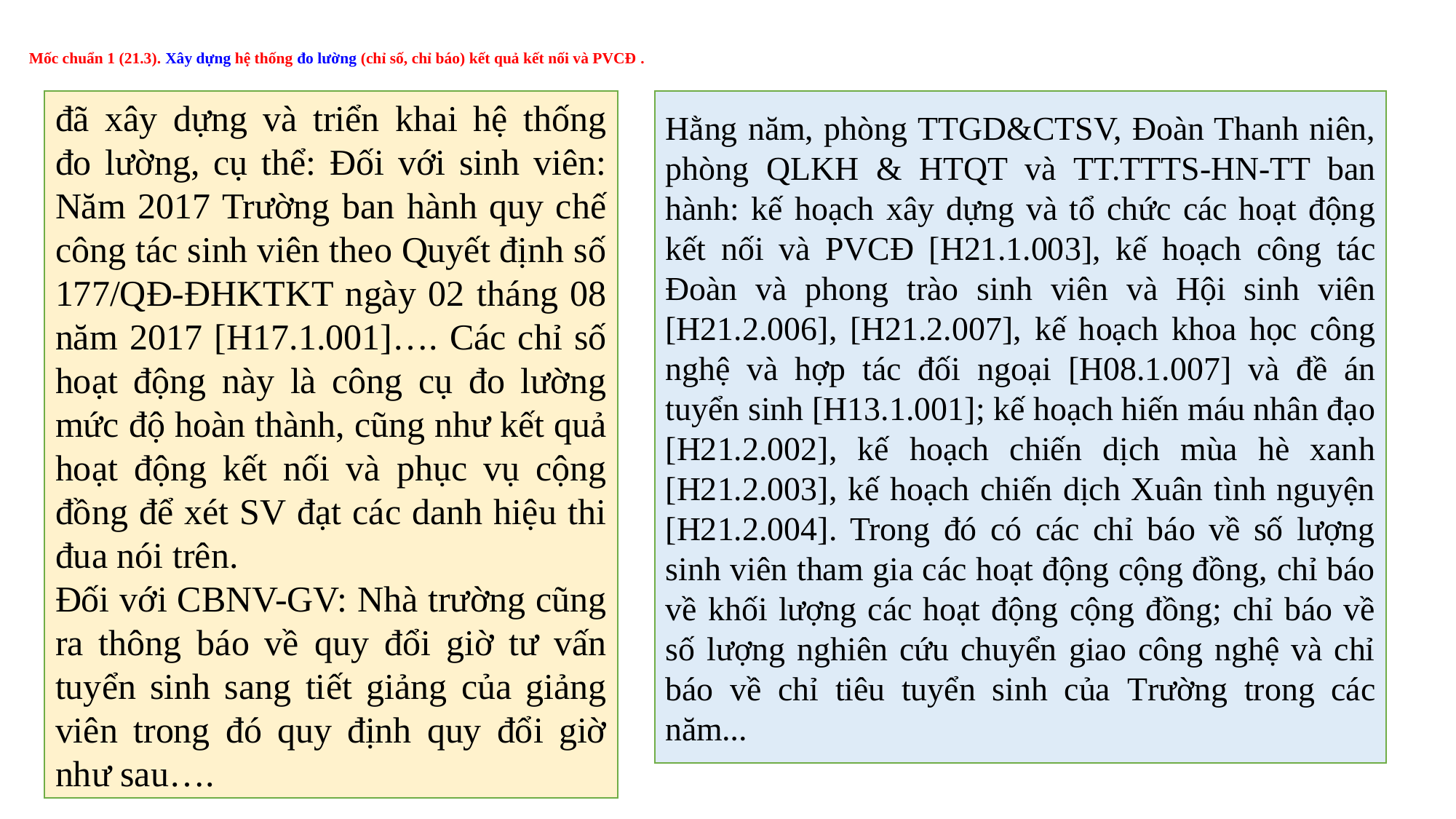

# Mốc chuẩn 1 (21.3). Xây dựng hệ thống đo lường (chỉ số, chỉ báo) kết quả kết nối và PVCĐ .
đã xây dựng và triển khai hệ thống đo lường, cụ thể: Đối với sinh viên: Năm 2017 Trường ban hành quy chế công tác sinh viên theo Quyết định số 177/QĐ-ĐHKTKT ngày 02 tháng 08 năm 2017 [H17.1.001]…. Các chỉ số hoạt động này là công cụ đo lường mức độ hoàn thành, cũng như kết quả hoạt động kết nối và phục vụ cộng đồng để xét SV đạt các danh hiệu thi đua nói trên.
Đối với CBNV-GV: Nhà trường cũng ra thông báo về quy đổi giờ tư vấn tuyển sinh sang tiết giảng của giảng viên trong đó quy định quy đổi giờ như sau….
Hằng năm, phòng TTGD&CTSV, Đoàn Thanh niên, phòng QLKH & HTQT và TT.TTTS-HN-TT ban hành: kế hoạch xây dựng và tổ chức các hoạt động kết nối và PVCĐ [H21.1.003], kế hoạch công tác Đoàn và phong trào sinh viên và Hội sinh viên [H21.2.006], [H21.2.007], kế hoạch khoa học công nghệ và hợp tác đối ngoại [H08.1.007] và đề án tuyển sinh [H13.1.001]; kế hoạch hiến máu nhân đạo [H21.2.002], kế hoạch chiến dịch mùa hè xanh [H21.2.003], kế hoạch chiến dịch Xuân tình nguyện [H21.2.004]. Trong đó có các chỉ báo về số lượng sinh viên tham gia các hoạt động cộng đồng, chỉ báo về khối lượng các hoạt động cộng đồng; chỉ báo về số lượng nghiên cứu chuyển giao công nghệ và chỉ báo về chỉ tiêu tuyển sinh của Trường trong các năm…